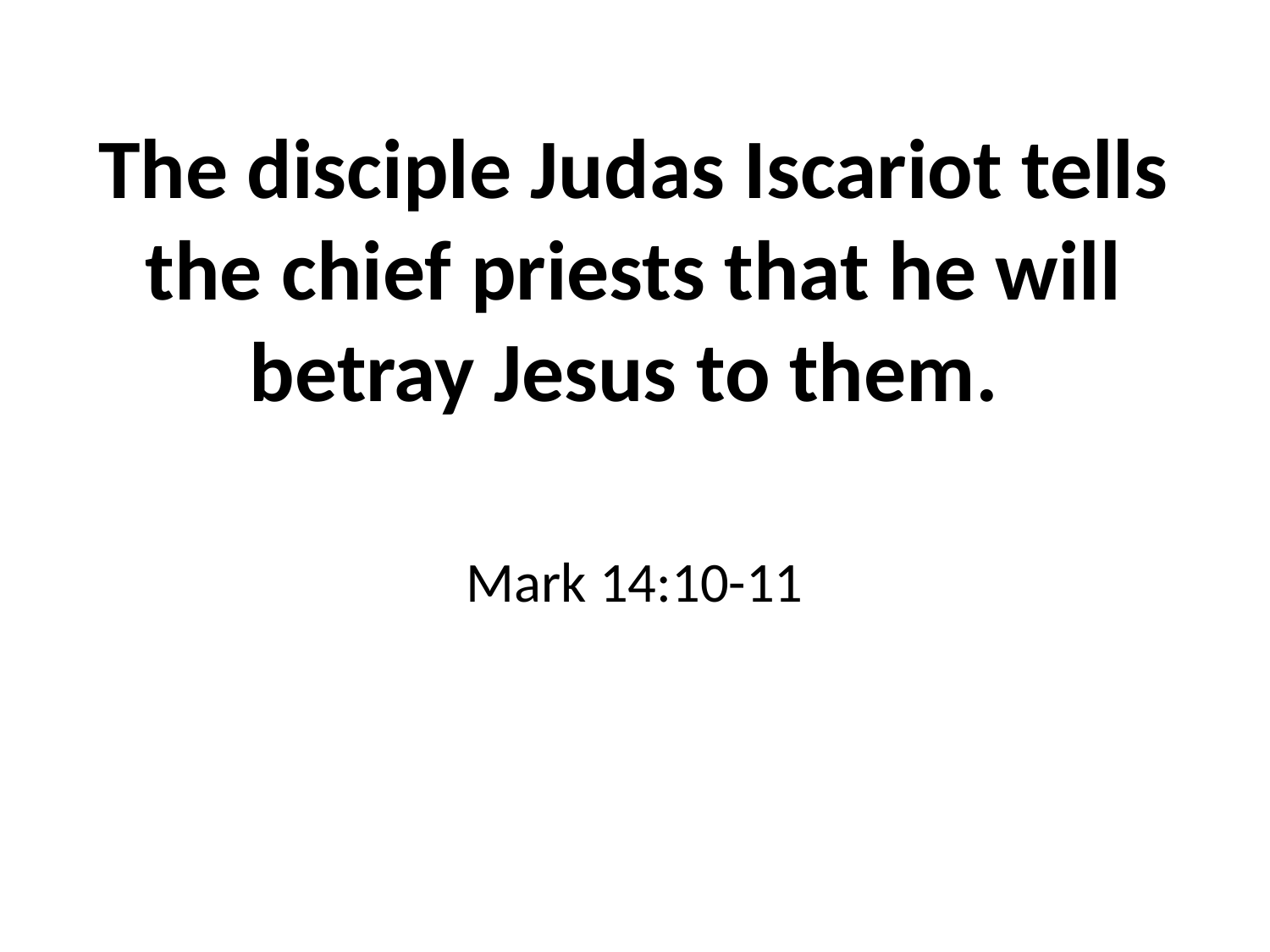

# The disciple Judas Iscariot tells the chief priests that he will betray Jesus to them.
Mark 14:10-11